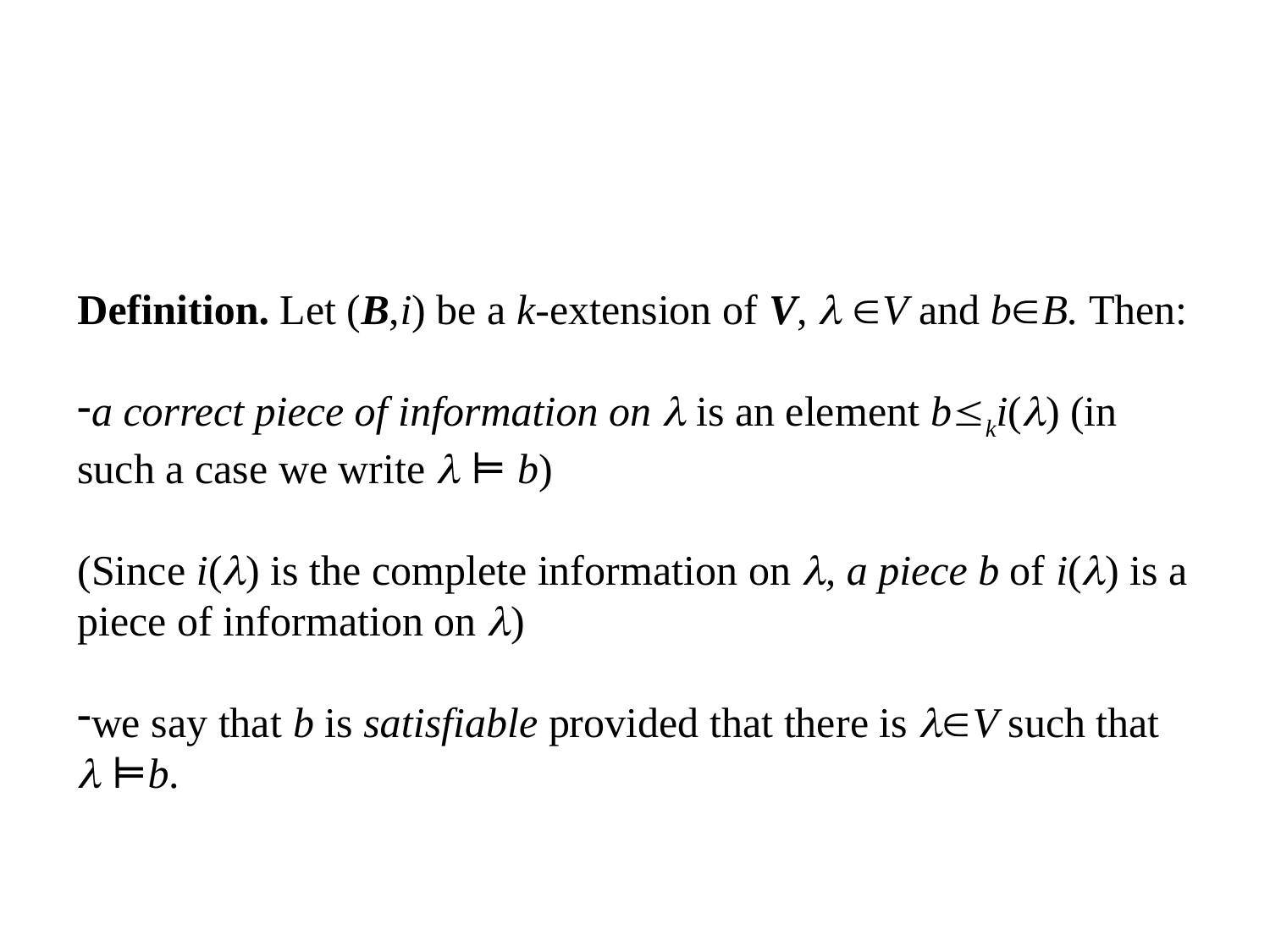

Definition. Let (B,i) be a k-extension of V, λ ∈V and b∈B. Then:

a correct piece of information on λ is an element b≤ki(λ) (in such a case we write λ ⊨ b)

(Since i(λ) is the complete information on λ, a piece b of i(λ) is a piece of information on λ)

we say that b is satisfiable provided that there is λ∈V such that λ ⊨b.